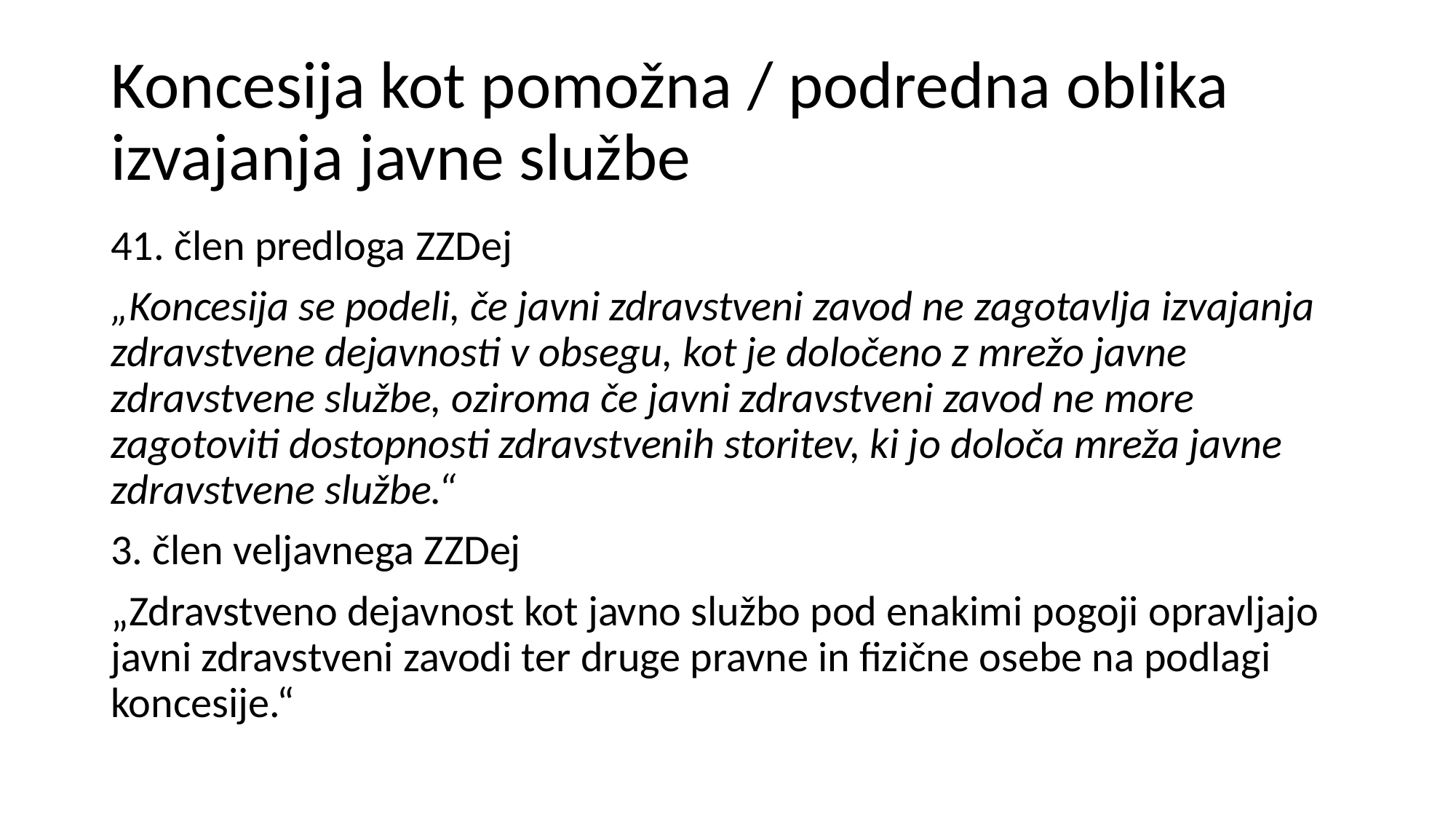

# Koncesija kot pomožna / podredna oblika izvajanja javne službe
41. člen predloga ZZDej
„Koncesija se podeli, če javni zdravstveni zavod ne zagotavlja izvajanja zdravstvene dejavnosti v obsegu, kot je določeno z mrežo javne zdravstvene službe, oziroma če javni zdravstveni zavod ne more zagotoviti dostopnosti zdravstvenih storitev, ki jo določa mreža javne zdravstvene službe.“
3. člen veljavnega ZZDej
„Zdravstveno dejavnost kot javno službo pod enakimi pogoji opravljajo javni zdravstveni zavodi ter druge pravne in fizične osebe na podlagi koncesije.“